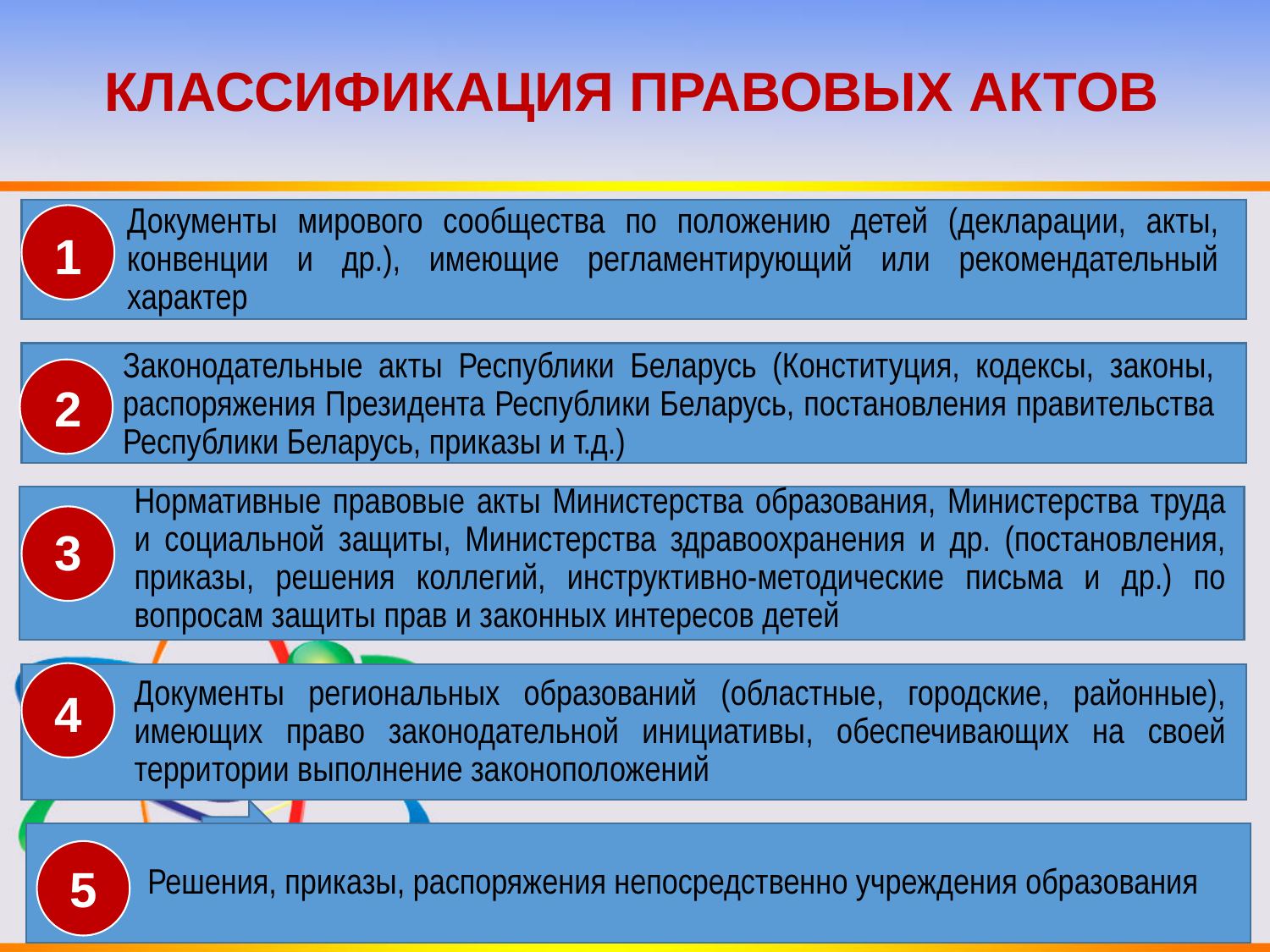

# КЛАССИФИКАЦИЯ ПРАВОВЫХ АКТОВ
Документы мирового сообщества по положению детей (декларации, акты, конвенции и др.), имеющие регламентирующий или рекомендательный характер

1
Законодательные акты Республики Беларусь (Конституция, кодексы, законы, распоряжения Президента Республики Беларусь, постановления правительства Республики Беларусь, приказы и т.д.)

2

Нормативные правовые акты Министерства образования, Министерства труда и социальной защиты, Министерства здравоохранения и др. (постановления, приказы, решения коллегий, инструктивно-методические письма и др.) по вопросам защиты прав и законных интересов детей
3
Документы региональных образований (областные, городские, районные), имеющих право законодательной инициативы, обеспечивающих на своей территории выполнение законоположений

4

Решения, приказы, распоряжения непосредственно учреждения образования
5